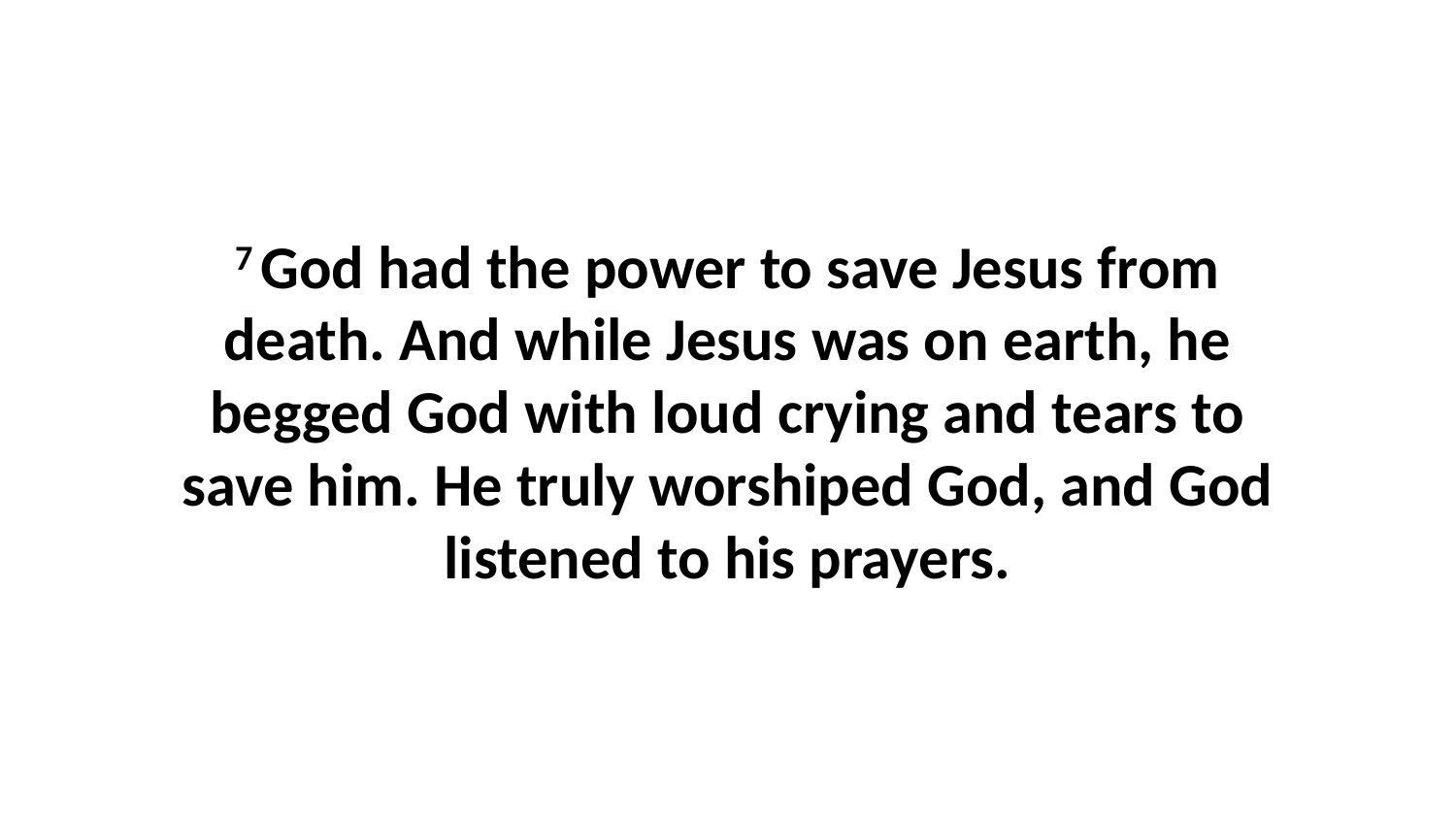

7 God had the power to save Jesus from death. And while Jesus was on earth, he begged God with loud crying and tears to save him. He truly worshiped God, and God listened to his prayers.